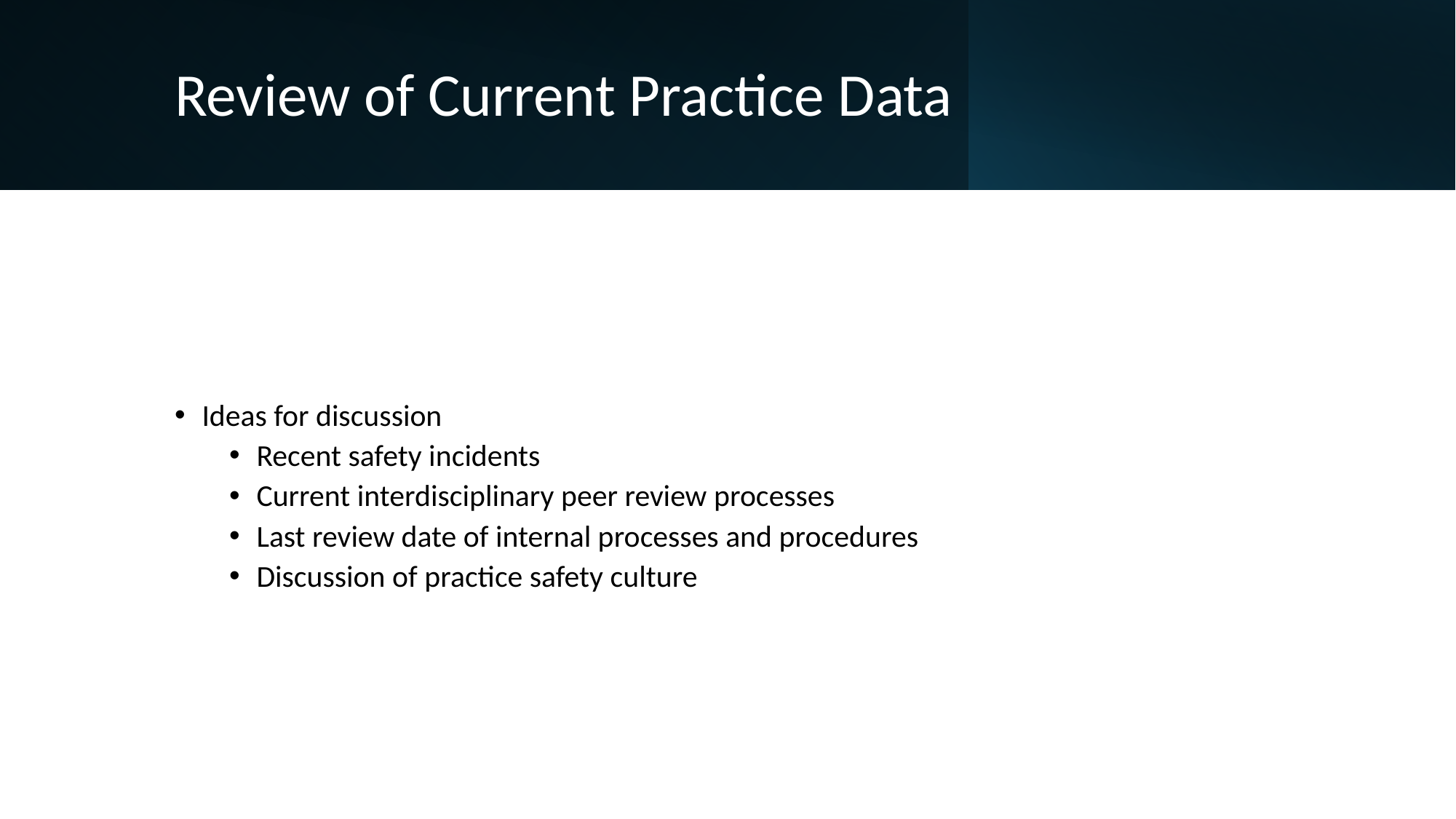

# Review of Current Practice Data
Ideas for discussion
Recent safety incidents
Current interdisciplinary peer review processes
Last review date of internal processes and procedures
Discussion of practice safety culture